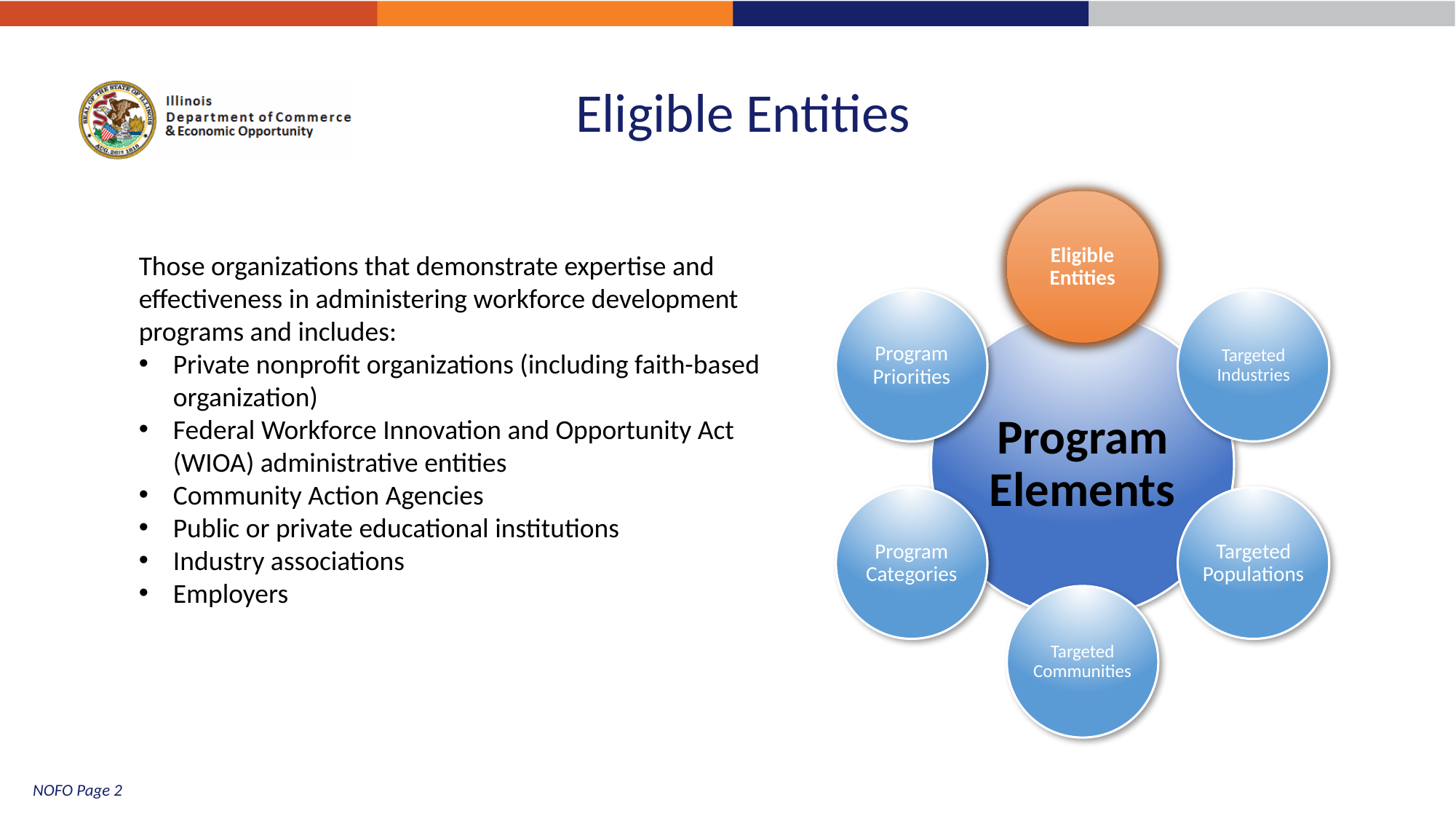

# Eligible Entities
Program Elements
Eligible Entities
Targeted Industries
Targeted Populations
Targeted Communities
Program Categories
Program Priorities
Those organizations that demonstrate expertise and effectiveness in administering workforce development programs and includes:
Private nonprofit organizations (including faith-based organization)
Federal Workforce Innovation and Opportunity Act (WIOA) administrative entities
Community Action Agencies
Public or private educational institutions
Industry associations
Employers

NOFO Page 2
5